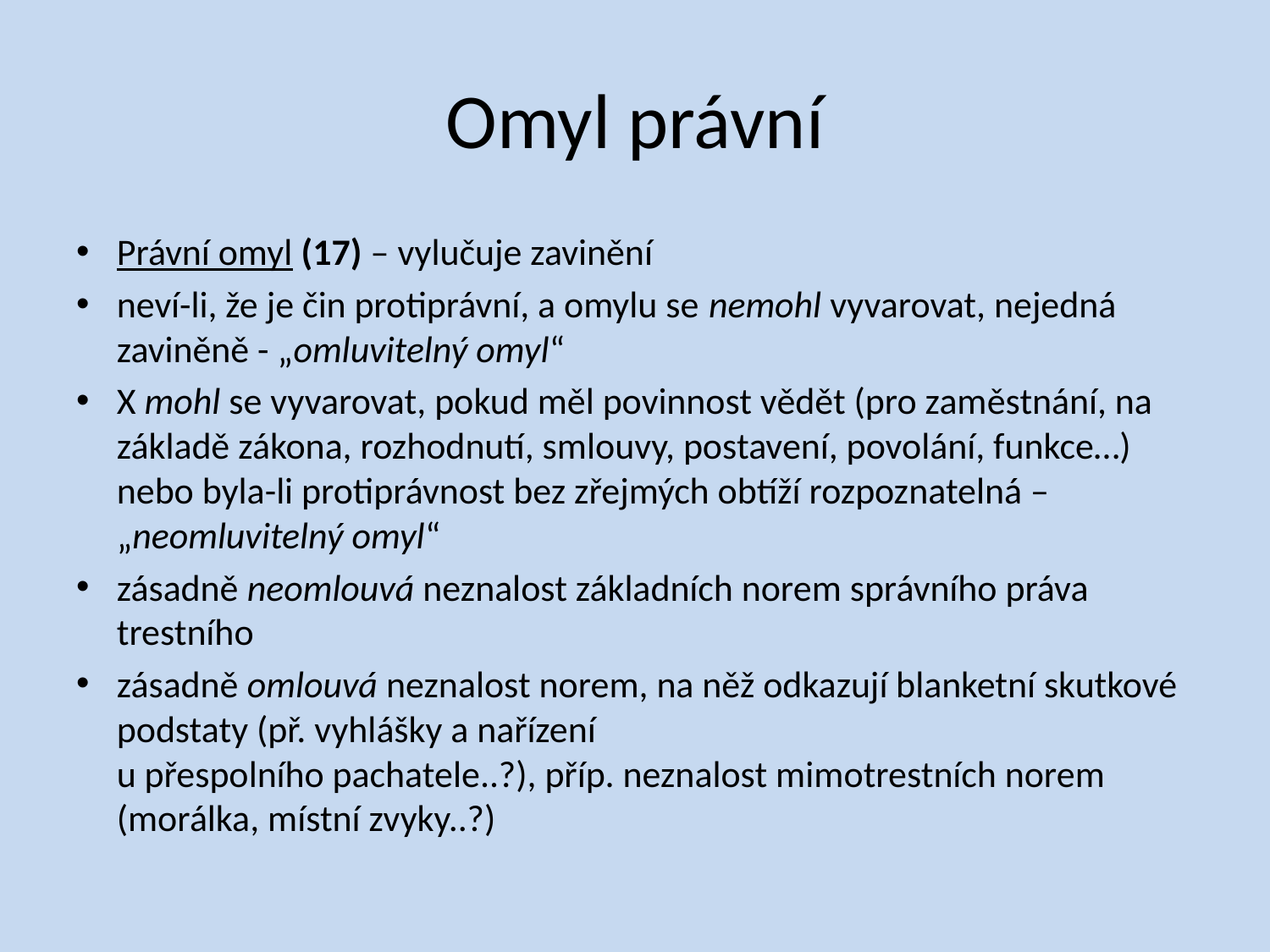

# Omyl právní
Právní omyl (17) – vylučuje zavinění
neví-li, že je čin protiprávní, a omylu se nemohl vyvarovat, nejedná zaviněně - „omluvitelný omyl“
X mohl se vyvarovat, pokud měl povinnost vědět (pro zaměstnání, na základě zákona, rozhodnutí, smlouvy, postavení, povolání, funkce…) nebo byla-li protiprávnost bez zřejmých obtíží rozpoznatelná – „neomluvitelný omyl“
zásadně neomlouvá neznalost základních norem správního práva trestního
zásadně omlouvá neznalost norem, na něž odkazují blanketní skutkové podstaty (př. vyhlášky a nařízení
u přespolního pachatele..?), příp. neznalost mimotrestních norem (morálka, místní zvyky..?)